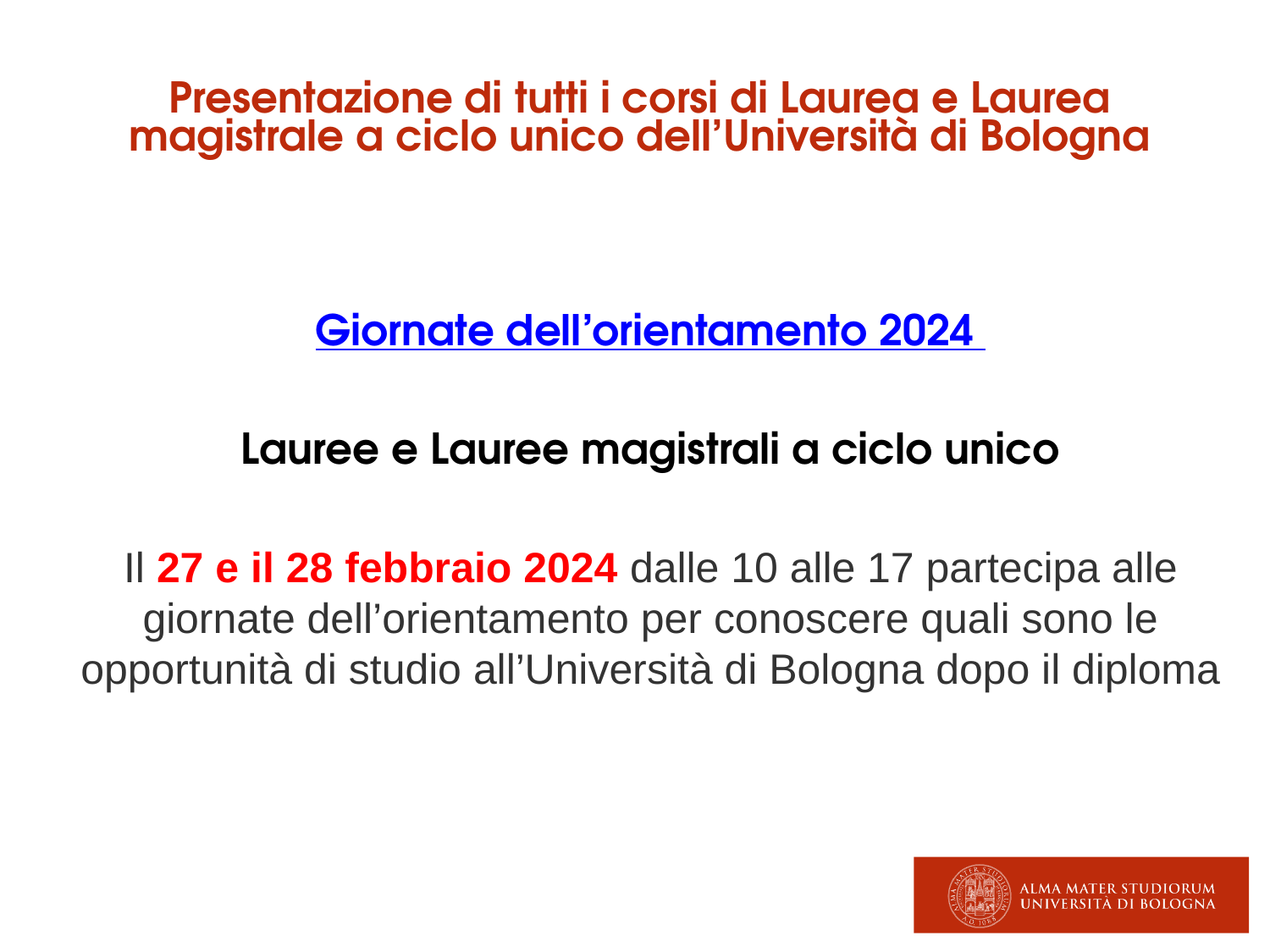

Presentazione di tutti i corsi di Laurea e Laurea magistrale a ciclo unico dell’Università di Bologna

Giornate dell’orientamento 2024

Lauree e Lauree magistrali a ciclo unico

Il 27 e il 28 febbraio 2024 dalle 10 alle 17 partecipa alle giornate dell’orientamento per conoscere quali sono le opportunità di studio all’Università di Bologna dopo il diploma